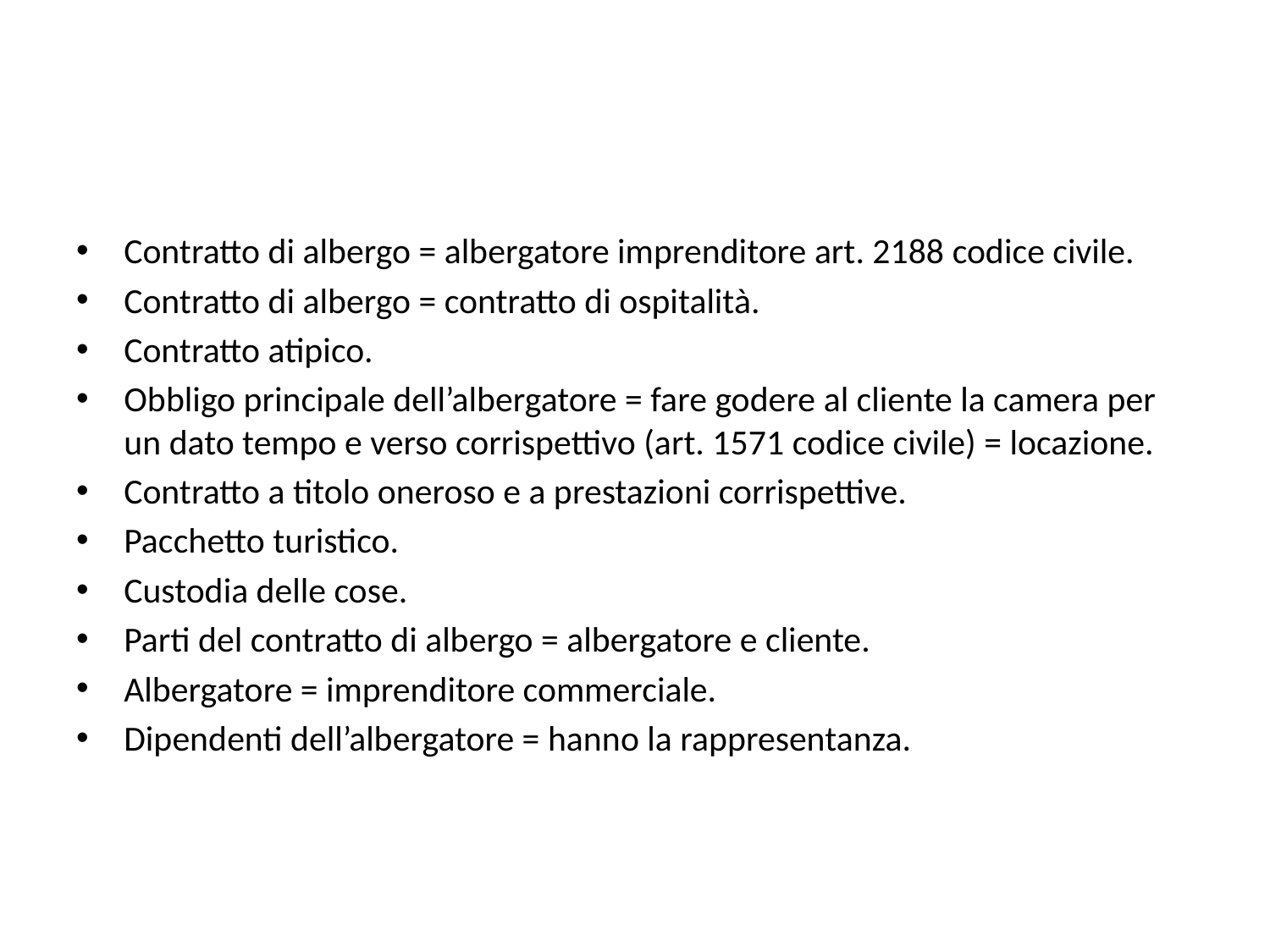

#
Contratto di albergo = albergatore imprenditore art. 2188 codice civile.
Contratto di albergo = contratto di ospitalità.
Contratto atipico.
Obbligo principale dell’albergatore = fare godere al cliente la camera per un dato tempo e verso corrispettivo (art. 1571 codice civile) = locazione.
Contratto a titolo oneroso e a prestazioni corrispettive.
Pacchetto turistico.
Custodia delle cose.
Parti del contratto di albergo = albergatore e cliente.
Albergatore = imprenditore commerciale.
Dipendenti dell’albergatore = hanno la rappresentanza.